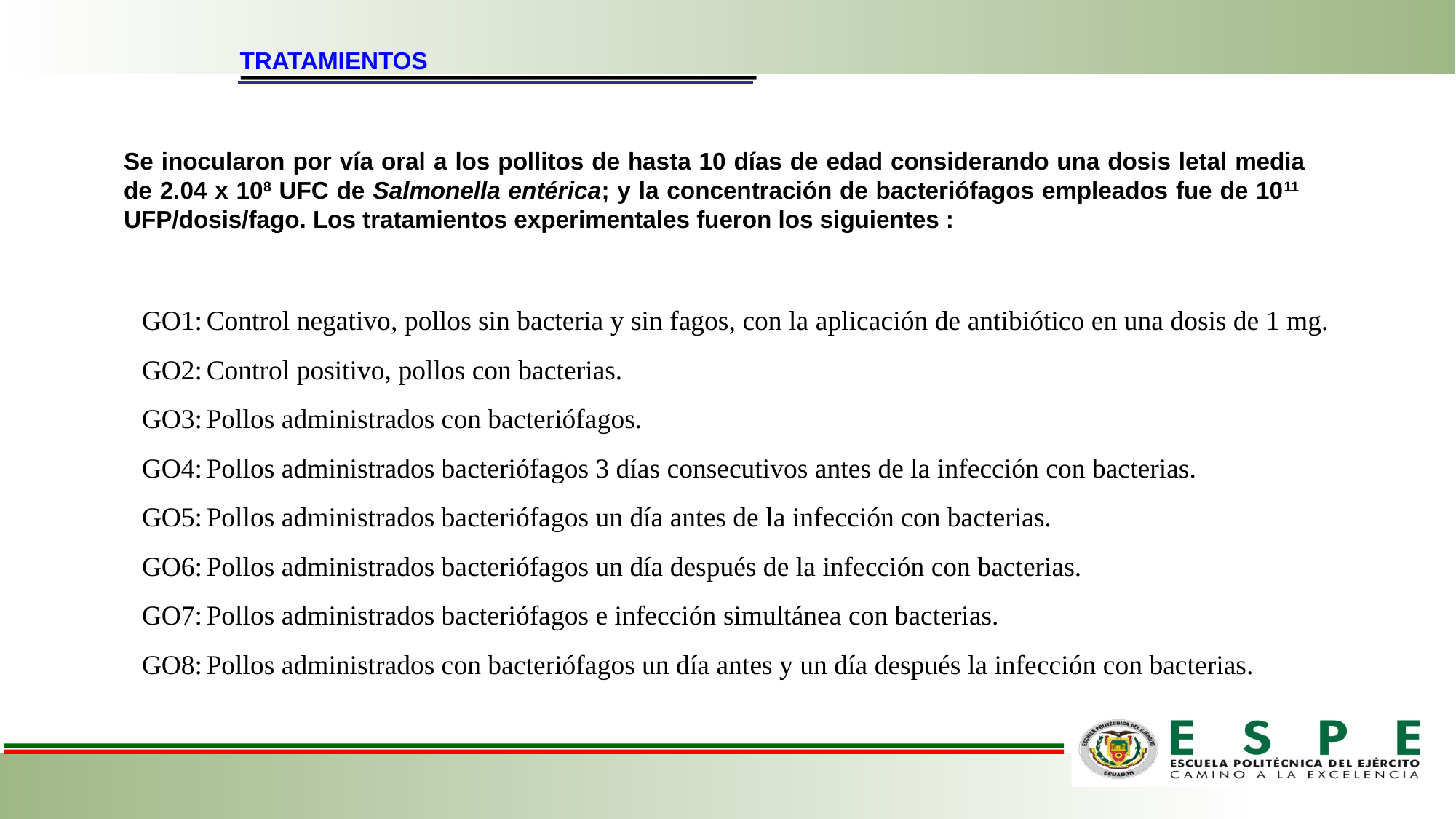

TRATAMIENTOS
Se inocularon por vía oral a los pollitos de hasta 10 días de edad considerando una dosis letal media de 2.04 x 108 UFC de Salmonella entérica; y la concentración de bacteriófagos empleados fue de 1011  UFP/dosis/fago. Los tratamientos experimentales fueron los siguientes :

GO1:	Control negativo, pollos sin bacteria y sin fagos, con la aplicación de antibiótico en una dosis de 1 mg.
GO2:	Control positivo, pollos con bacterias.
GO3:	Pollos administrados con bacteriófagos.
GO4:	Pollos administrados bacteriófagos 3 días consecutivos antes de la infección con bacterias.
GO5:	Pollos administrados bacteriófagos un día antes de la infección con bacterias.
GO6:	Pollos administrados bacteriófagos un día después de la infección con bacterias.
GO7:	Pollos administrados bacteriófagos e infección simultánea con bacterias.
GO8:	Pollos administrados con bacteriófagos un día antes y un día después la infección con bacterias.